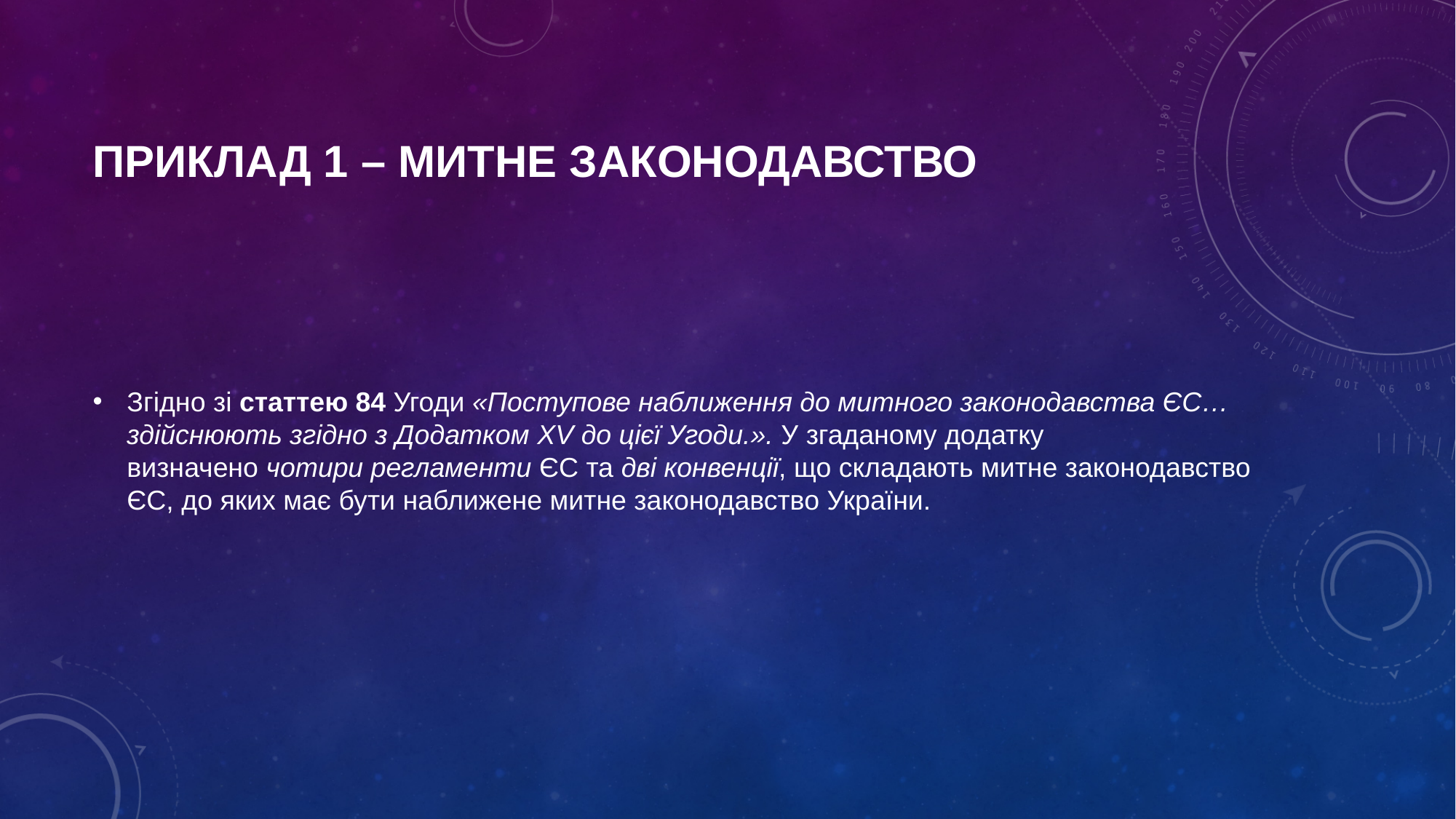

# Приклад 1 – Митне законодавство
Згідно зі статтею 84 Угоди «Поступове наближення до митного законодавства ЄС… здійснюють згідно з Додатком XV до цієї Угоди.». У згаданому додатку визначено чотири регламенти ЄС та дві конвенції, що складають митне законодавство ЄС, до яких має бути наближене митне законодавство України.